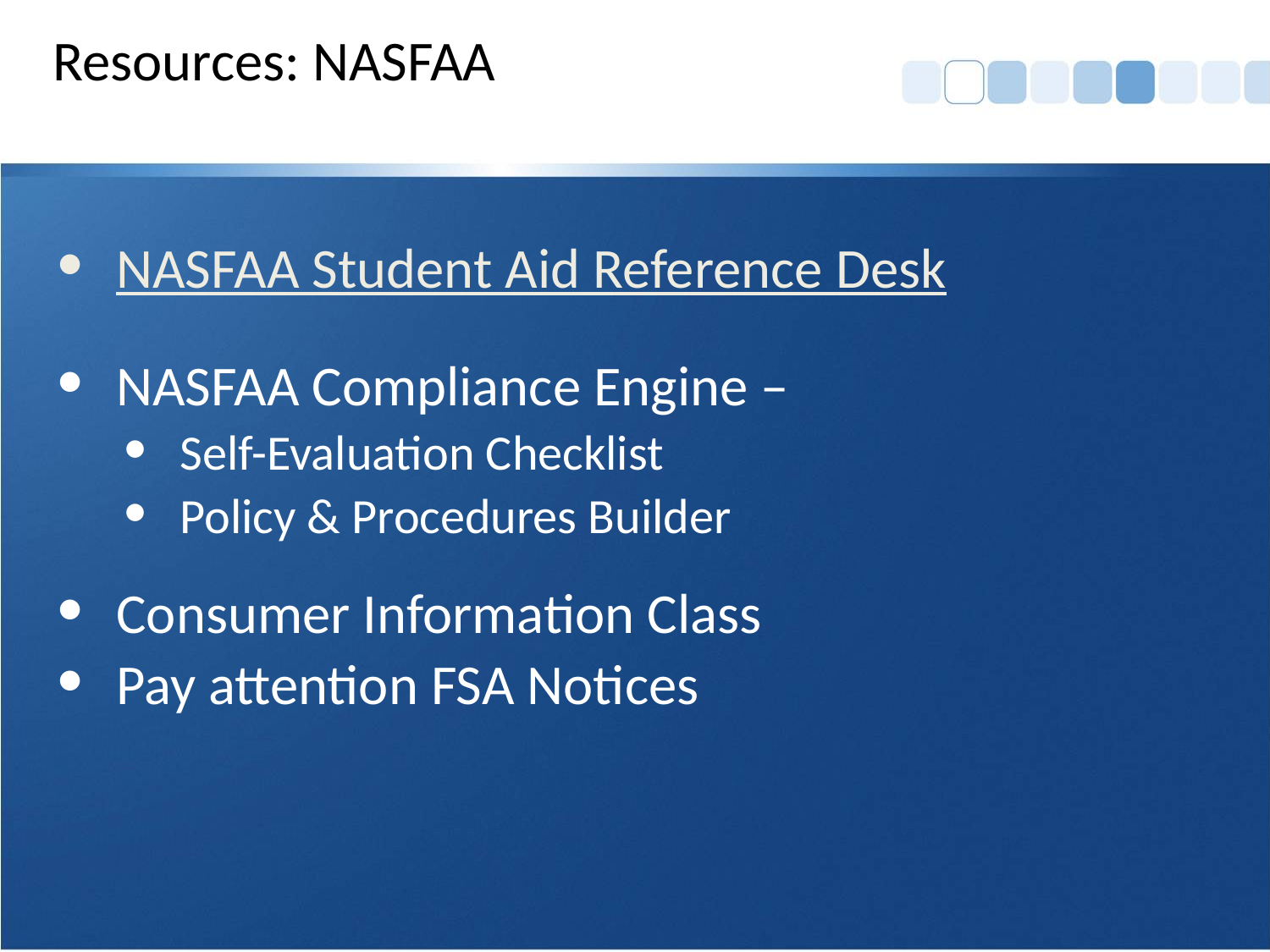

# Resources: NASFAA
NASFAA Student Aid Reference Desk

NASFAA Compliance Engine –
Self-Evaluation Checklist
Policy & Procedures Builder

Consumer Information Class
Pay attention FSA Notices